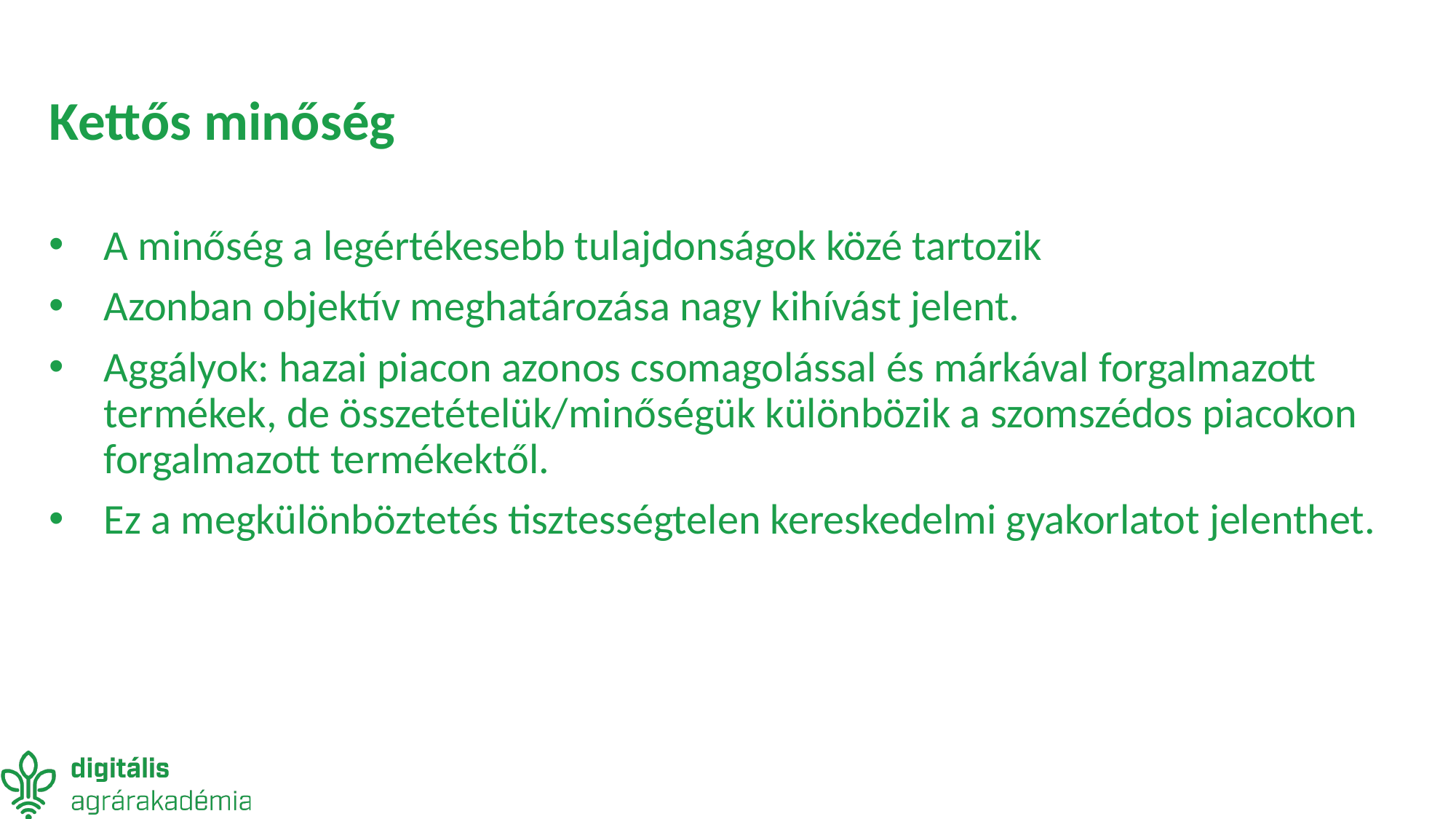

# Kettős minőség
A minőség a legértékesebb tulajdonságok közé tartozik
Azonban objektív meghatározása nagy kihívást jelent.
Aggályok: hazai piacon azonos csomagolással és márkával forgalmazott termékek, de összetételük/minőségük különbözik a szomszédos piacokon forgalmazott termékektől.
Ez a megkülönböztetés tisztességtelen kereskedelmi gyakorlatot jelenthet.